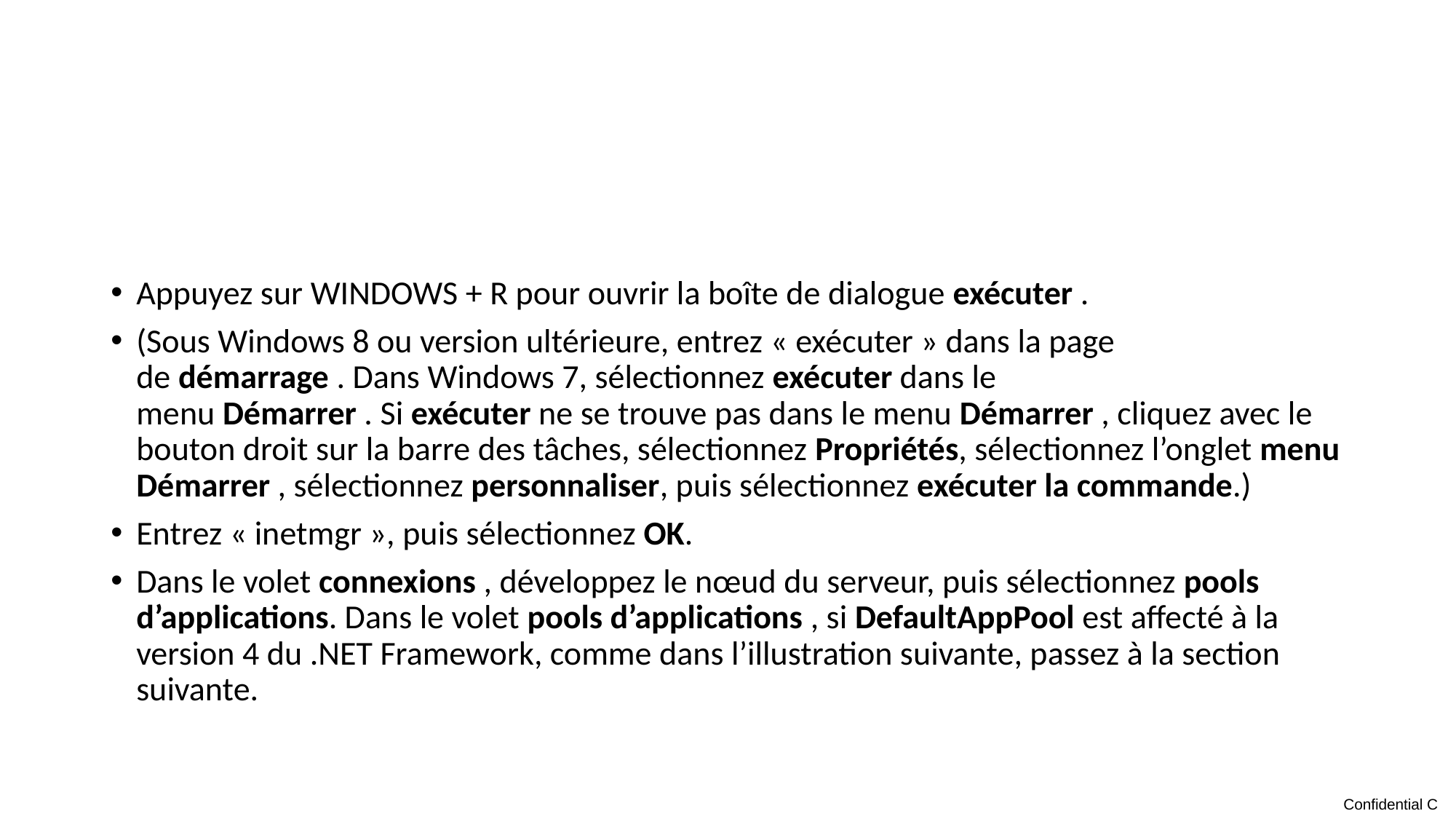

#

Appuyez sur WINDOWS + R pour ouvrir la boîte de dialogue exécuter .
(Sous Windows 8 ou version ultérieure, entrez « exécuter » dans la page de démarrage . Dans Windows 7, sélectionnez exécuter dans le menu Démarrer . Si exécuter ne se trouve pas dans le menu Démarrer , cliquez avec le bouton droit sur la barre des tâches, sélectionnez Propriétés, sélectionnez l’onglet menu Démarrer , sélectionnez personnaliser, puis sélectionnez exécuter la commande.)
Entrez « inetmgr », puis sélectionnez OK.
Dans le volet connexions , développez le nœud du serveur, puis sélectionnez pools d’applications. Dans le volet pools d’applications , si DefaultAppPool est affecté à la version 4 du .NET Framework, comme dans l’illustration suivante, passez à la section suivante.